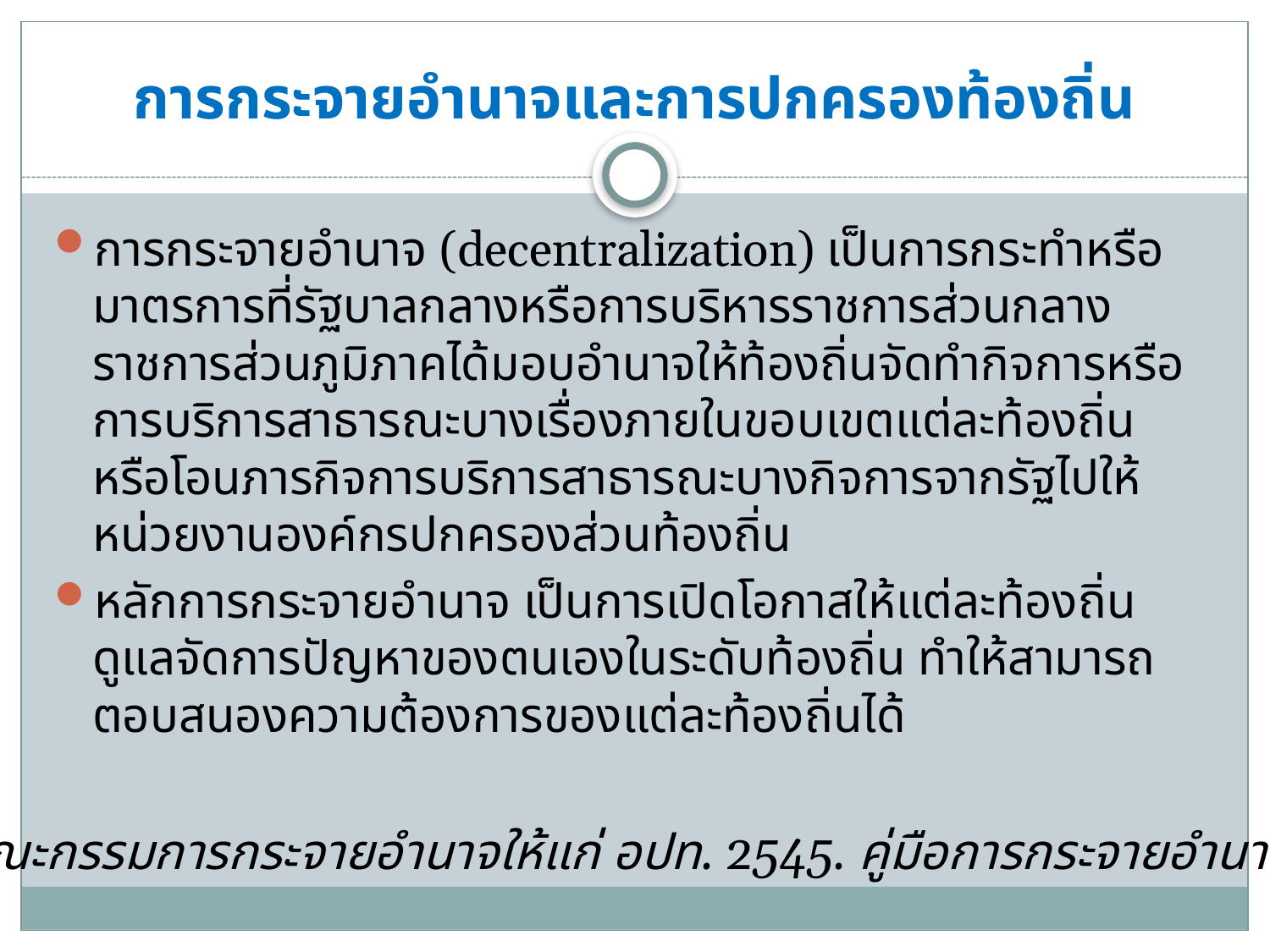

# การกระจายอำนาจและการปกครองท้องถิ่น
การกระจายอำนาจ (decentralization) เป็นการกระทำหรือมาตรการที่รัฐบาลกลางหรือการบริหารราชการส่วนกลาง ราชการส่วนภูมิภาคได้มอบอำนาจให้ท้องถิ่นจัดทำกิจการหรือการบริการสาธารณะบางเรื่องภายในขอบเขตแต่ละท้องถิ่นหรือโอนภารกิจการบริการสาธารณะบางกิจการจากรัฐไปให้หน่วยงานองค์กรปกครองส่วนท้องถิ่น
หลักการกระจายอำนาจ เป็นการเปิดโอกาสให้แต่ละท้องถิ่นดูแลจัดการปัญหาของตนเองในระดับท้องถิ่น ทำให้สามารถตอบสนองความต้องการของแต่ละท้องถิ่นได้
สำนักงานคณะกรรมการกระจายอำนาจให้แก่ อปท. 2545. คู่มือการกระจายอำนาจให้แก่ อปท..